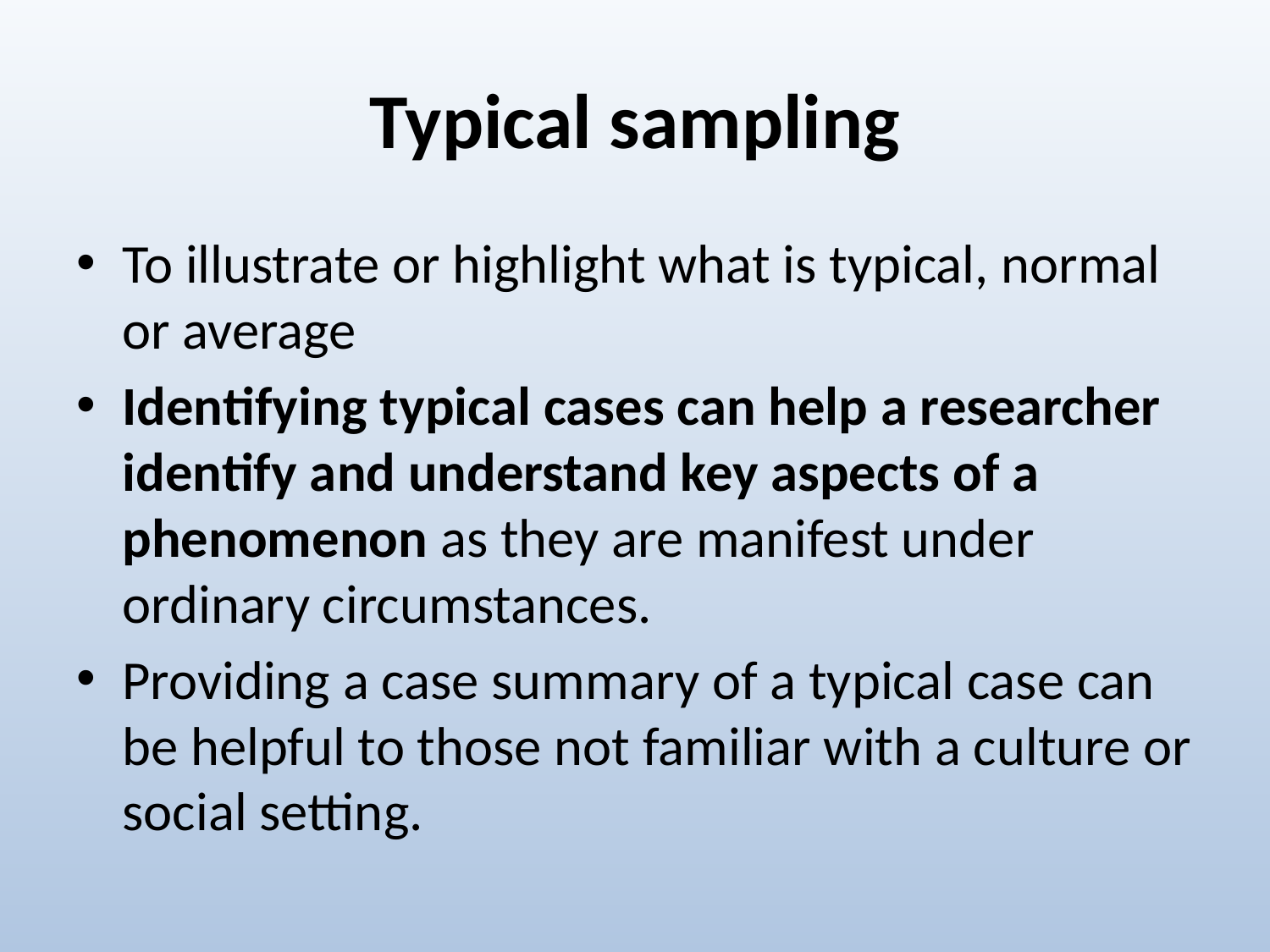

# Typical sampling
To illustrate or highlight what is typical, normal or average
Identifying typical cases can help a researcher identify and understand key aspects of a phenomenon as they are manifest under ordinary circumstances.
Providing a case summary of a typical case can be helpful to those not familiar with a culture or social setting.